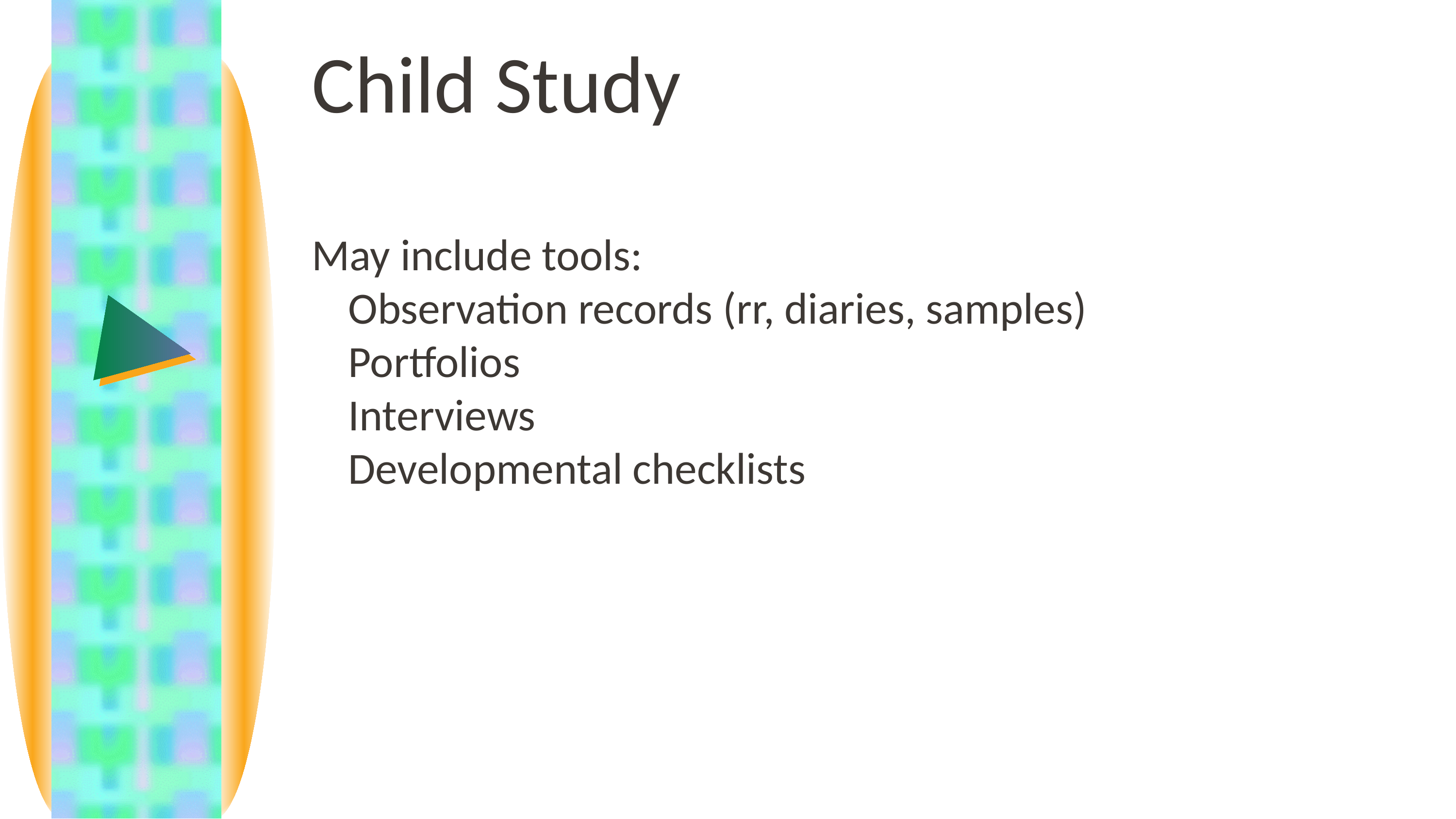

Child Study

May include tools:
Observation records (rr, diaries, samples)
Portfolios
Interviews
Developmental checklists